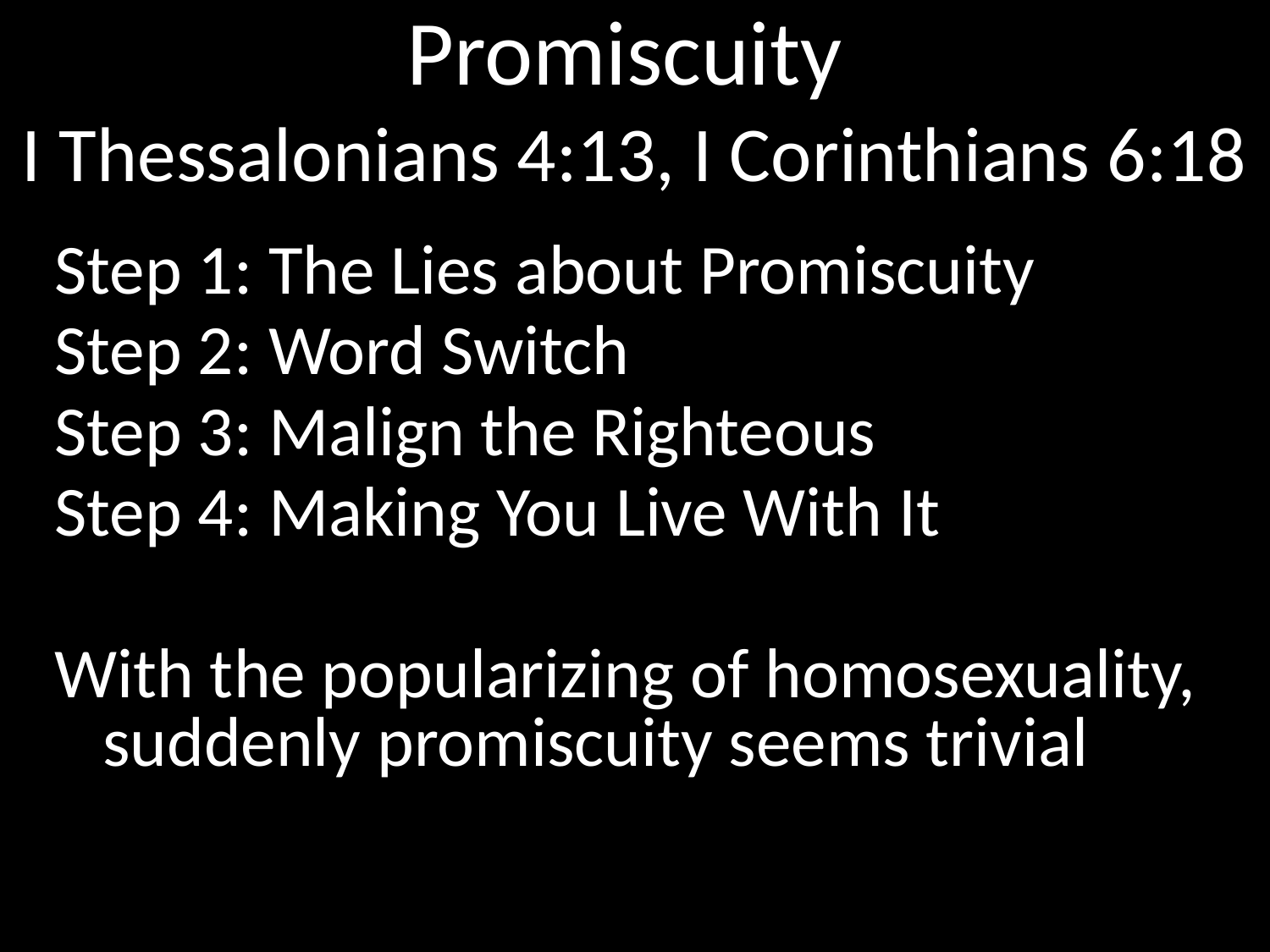

# Promiscuity I Thessalonians 4:13, I Corinthians 6:18
Step 1: The Lies about Promiscuity
Step 2: Word Switch
Step 3: Malign the Righteous
Step 4: Making You Live With It

With the popularizing of homosexuality, suddenly promiscuity seems trivial